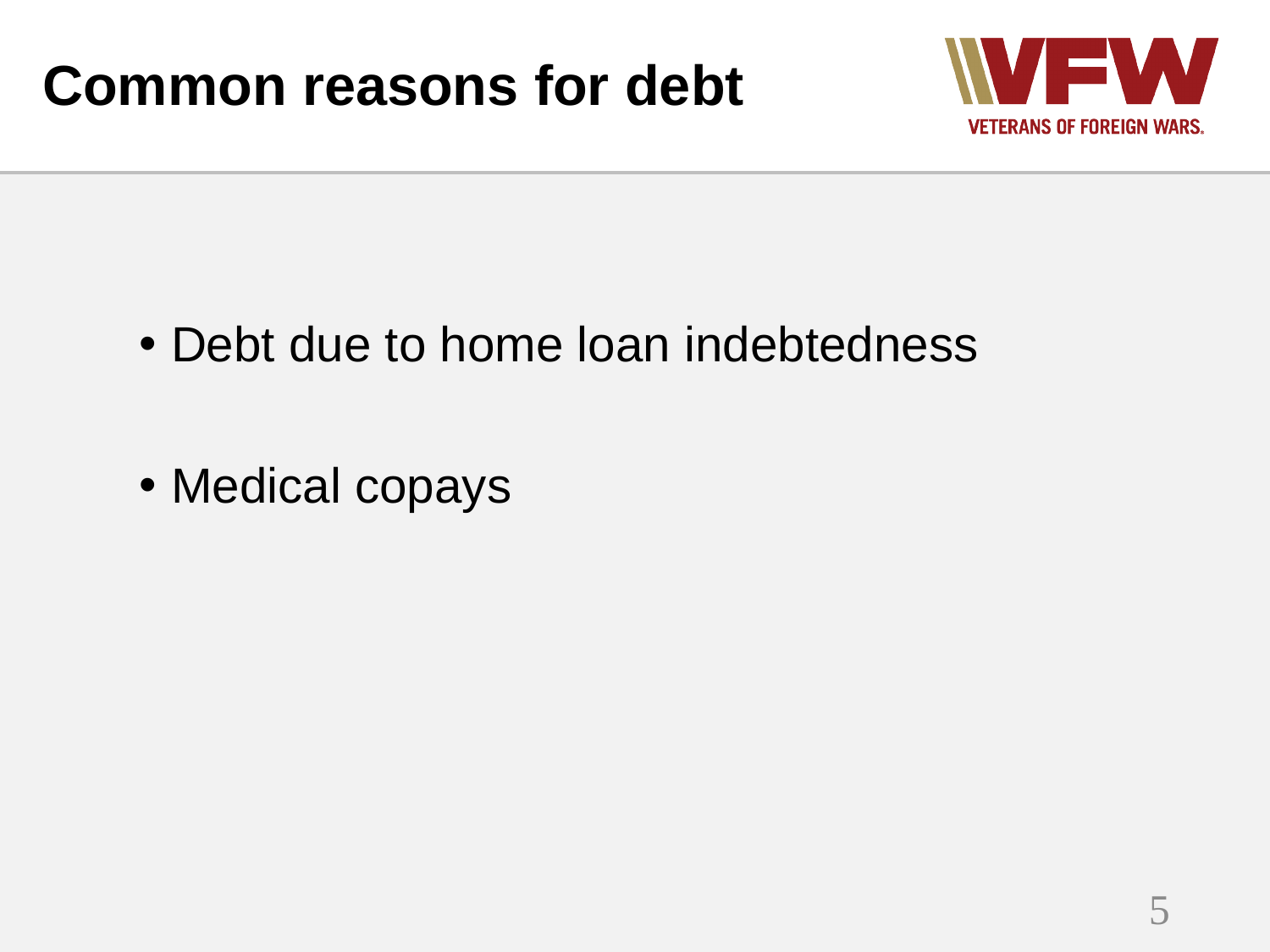

# Common reasons for debt

Debt due to home loan indebtedness

Medical copays

5